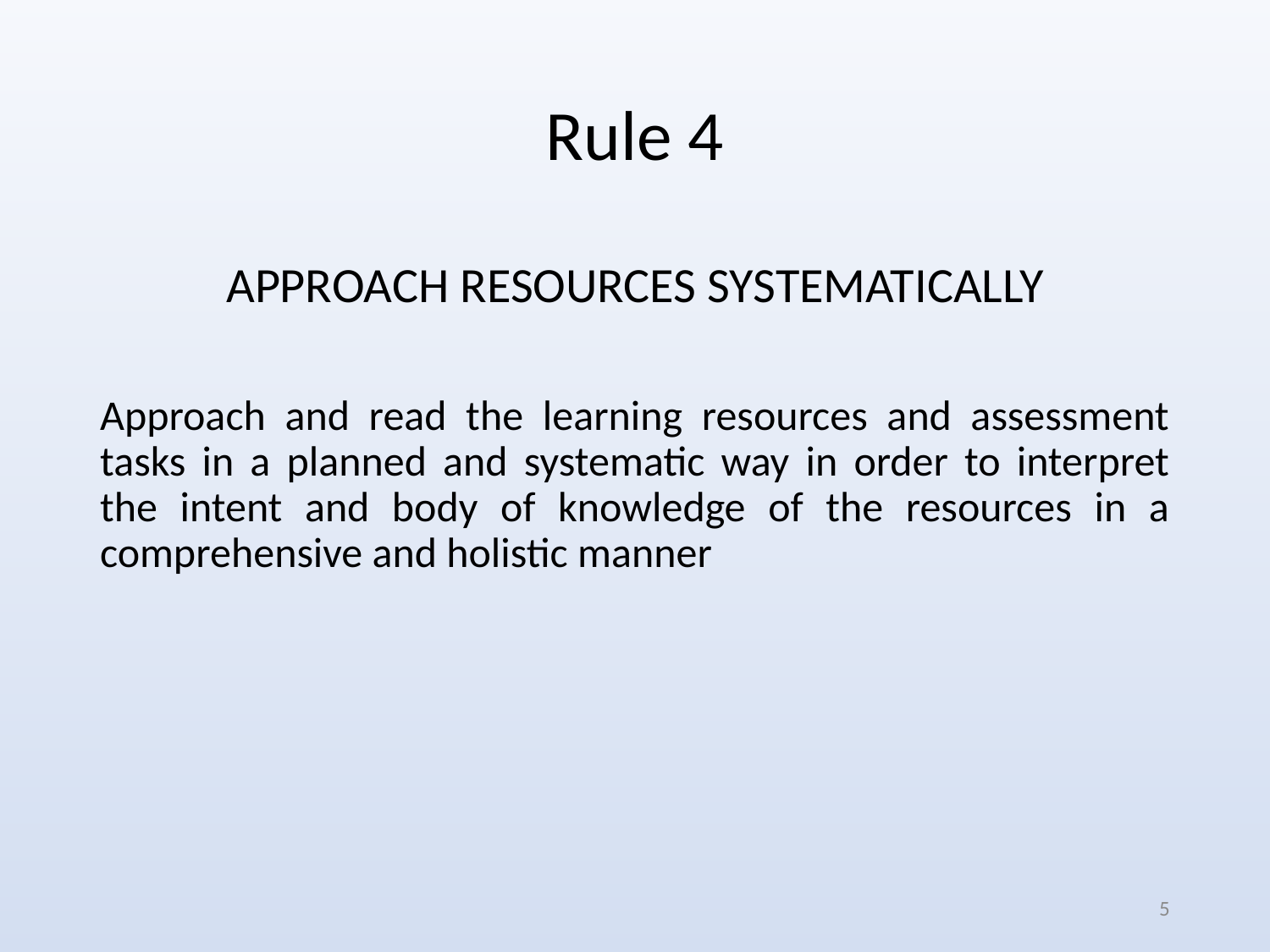

# Rule 4
APPROACH RESOURCES SYSTEMATICALLY

Approach and read the learning resources and assessment tasks in a planned and systematic way in order to interpret the intent and body of knowledge of the resources in a comprehensive and holistic manner
5